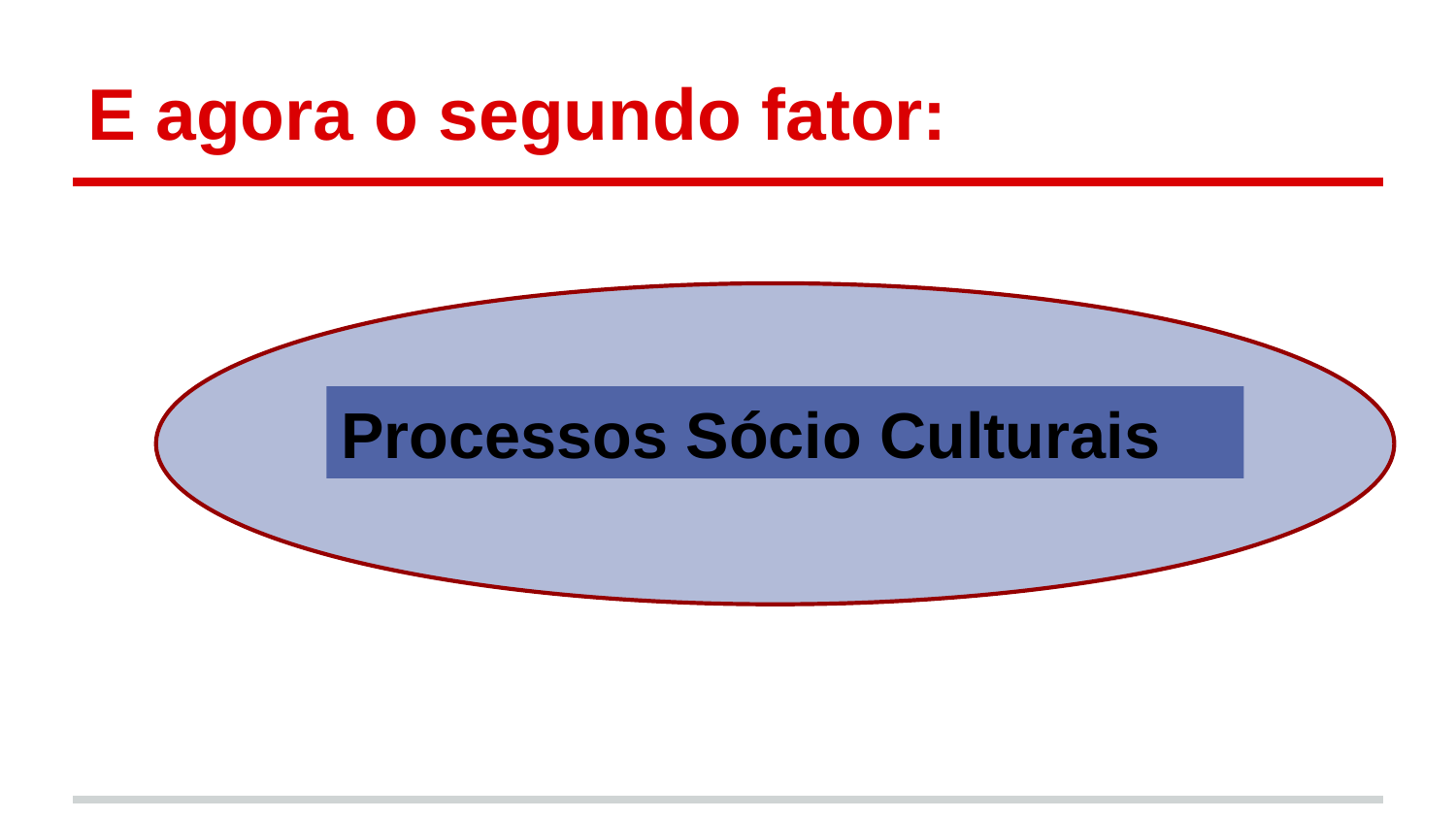

# E agora o segundo fator:

Processos Sócio Culturais